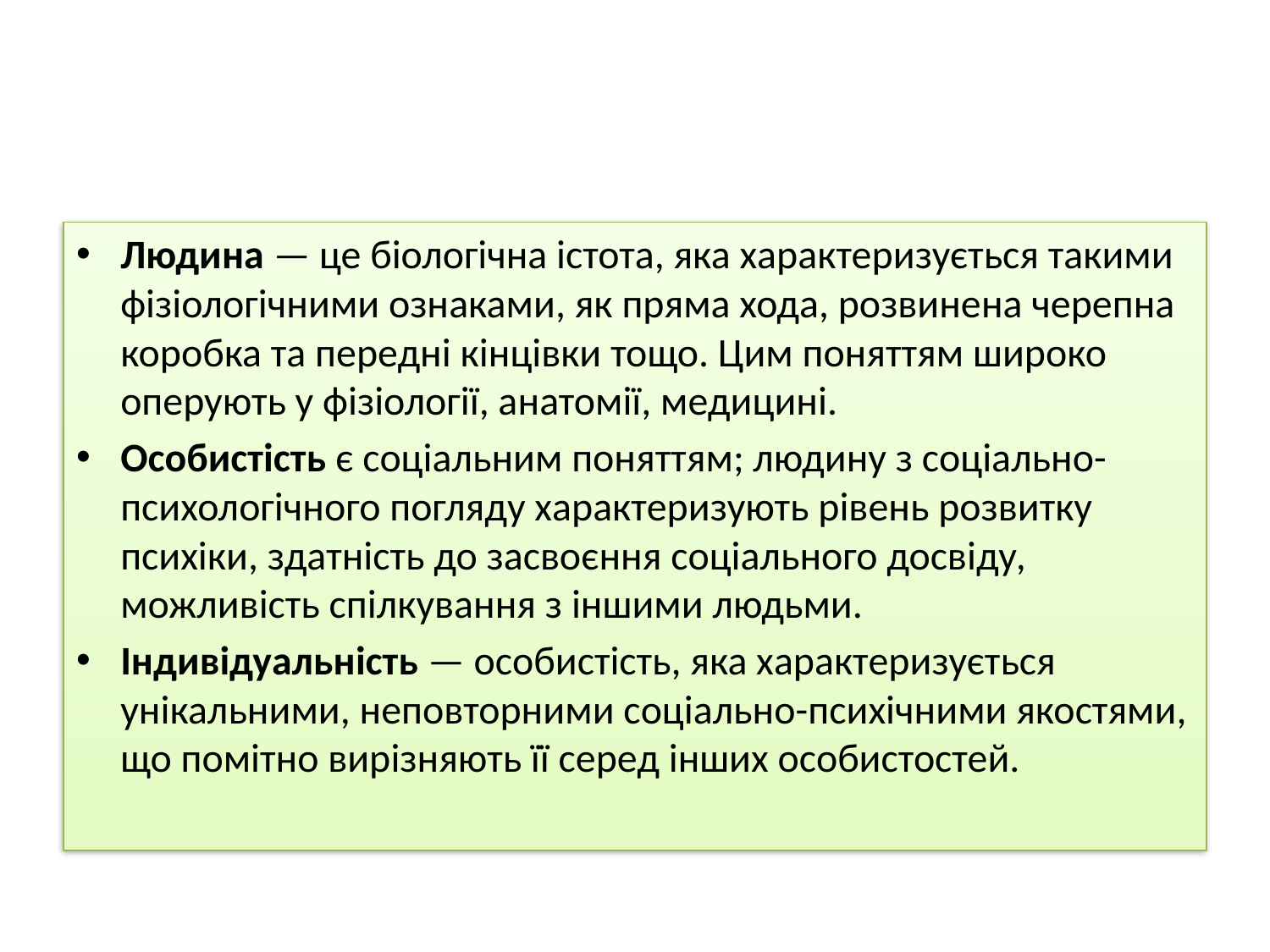

#
Людина — це біологічна істота, яка характеризується такими фізіологічними ознаками, як пряма хода, розвинена черепна коробка та передні кінцівки тощо. Цим поняттям широко оперують у фізіології, анатомії, медицині.
Особистість є соціальним поняттям; людину з соціально-психологічного погляду характеризують рівень розвитку психіки, здатність до засвоєння соціального досвіду, можливість спілкування з іншими людьми.
Індивідуальність — особистість, яка характеризується унікальними, неповторними соціально-психічними якостями, що помітно вирізняють її серед інших особистостей.